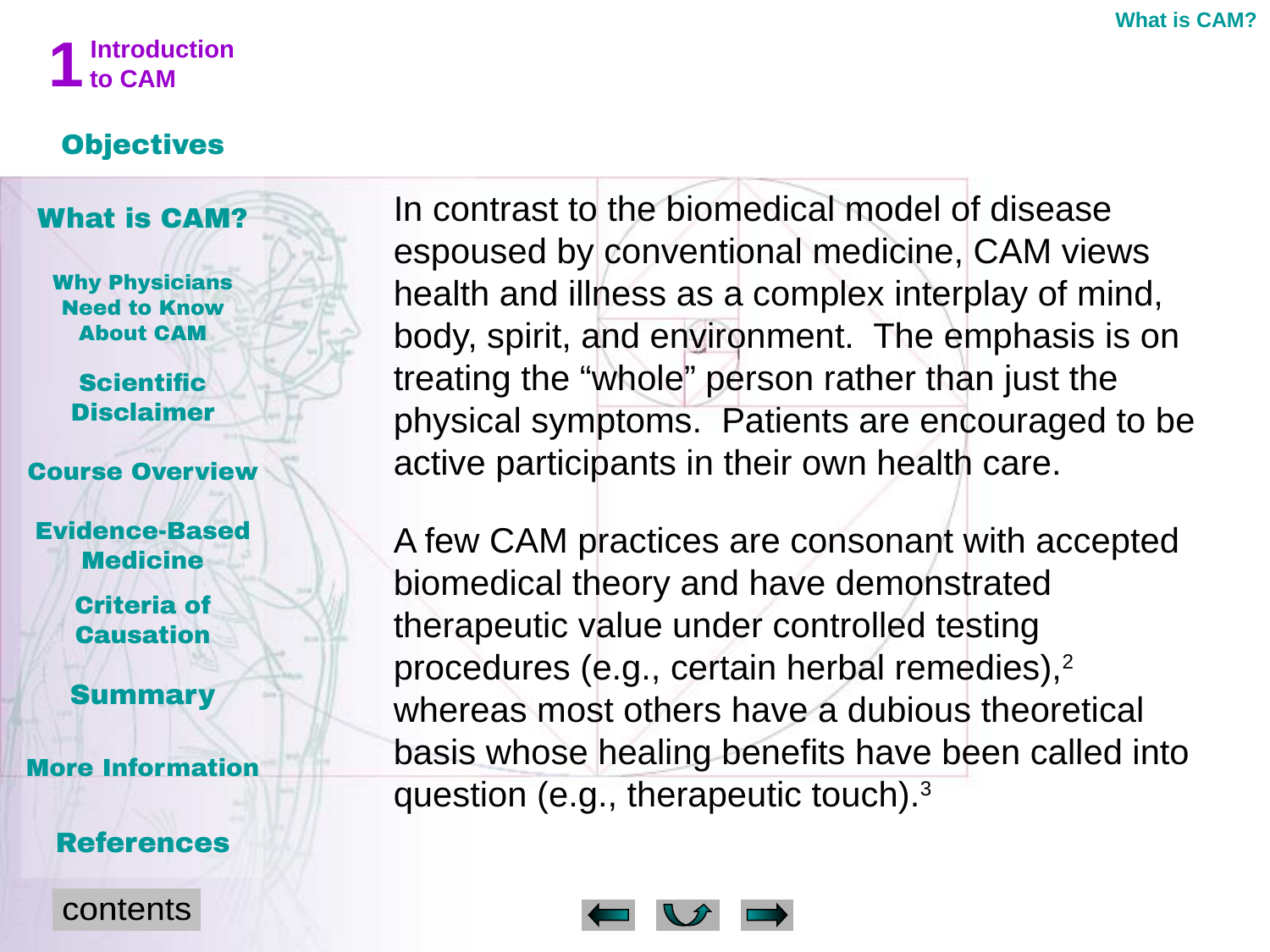

What is CAM?
In contrast to the biomedical model of disease espoused by conventional medicine, CAM views health and illness as a complex interplay of mind, body, spirit, and environment.  The emphasis is on treating the “whole” person rather than just the physical symptoms.  Patients are encouraged to be active participants in their own health care.
A few CAM practices are consonant with accepted biomedical theory and have demonstrated therapeutic value under controlled testing procedures (e.g., certain herbal remedies),2 whereas most others have a dubious theoretical basis whose healing benefits have been called into question (e.g., therapeutic touch).3